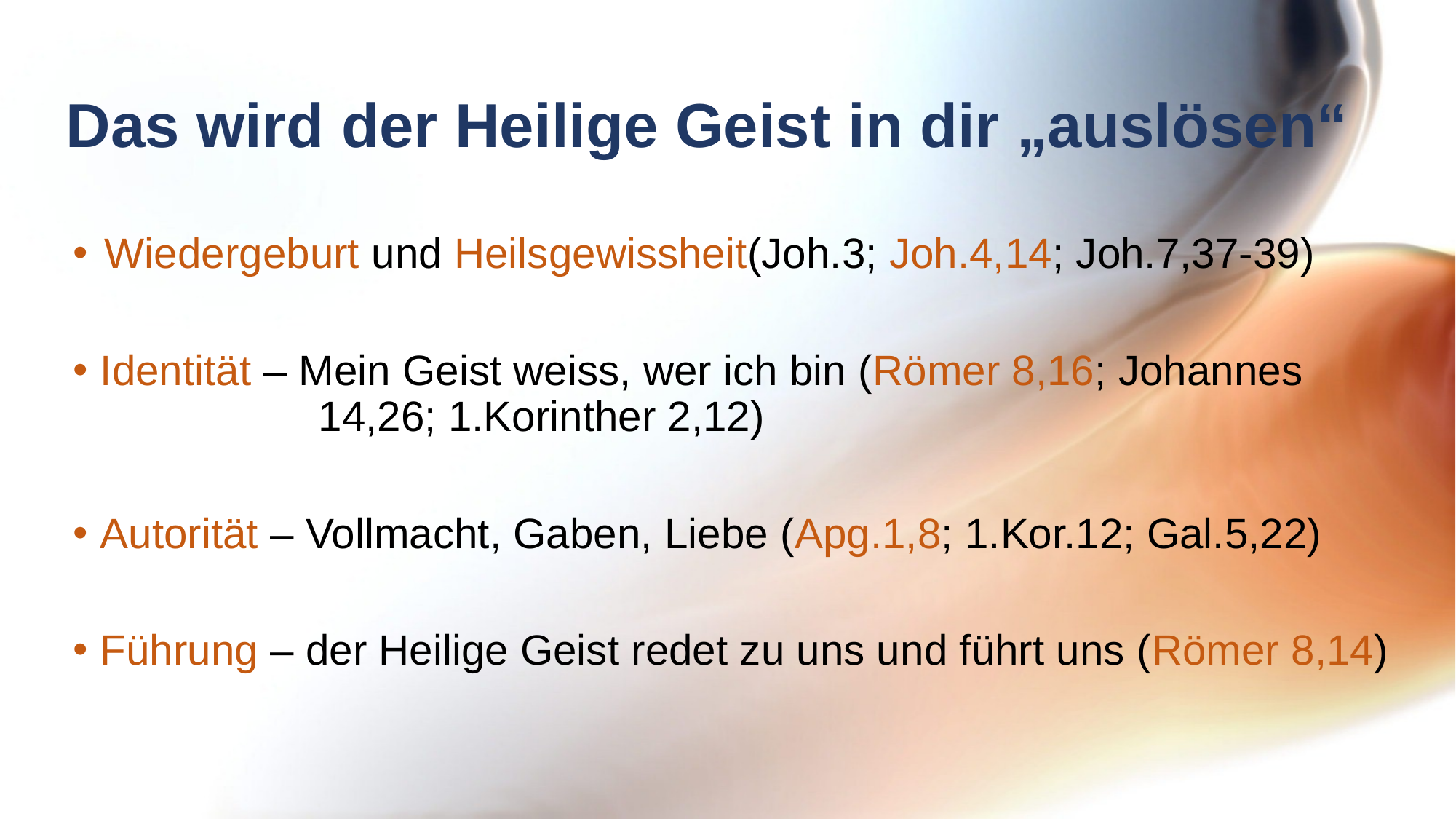

# Das wird der Heilige Geist in dir „auslösen“
Wiedergeburt und Heilsgewissheit(Joh.3; Joh.4,14; Joh.7,37-39)

Identität – Mein Geist weiss, wer ich bin (Römer 8,16; Johannes 		  	14,26; 1.Korinther 2,12)

Autorität – Vollmacht, Gaben, Liebe (Apg.1,8; 1.Kor.12; Gal.5,22)

Führung – der Heilige Geist redet zu uns und führt uns (Römer 8,14)